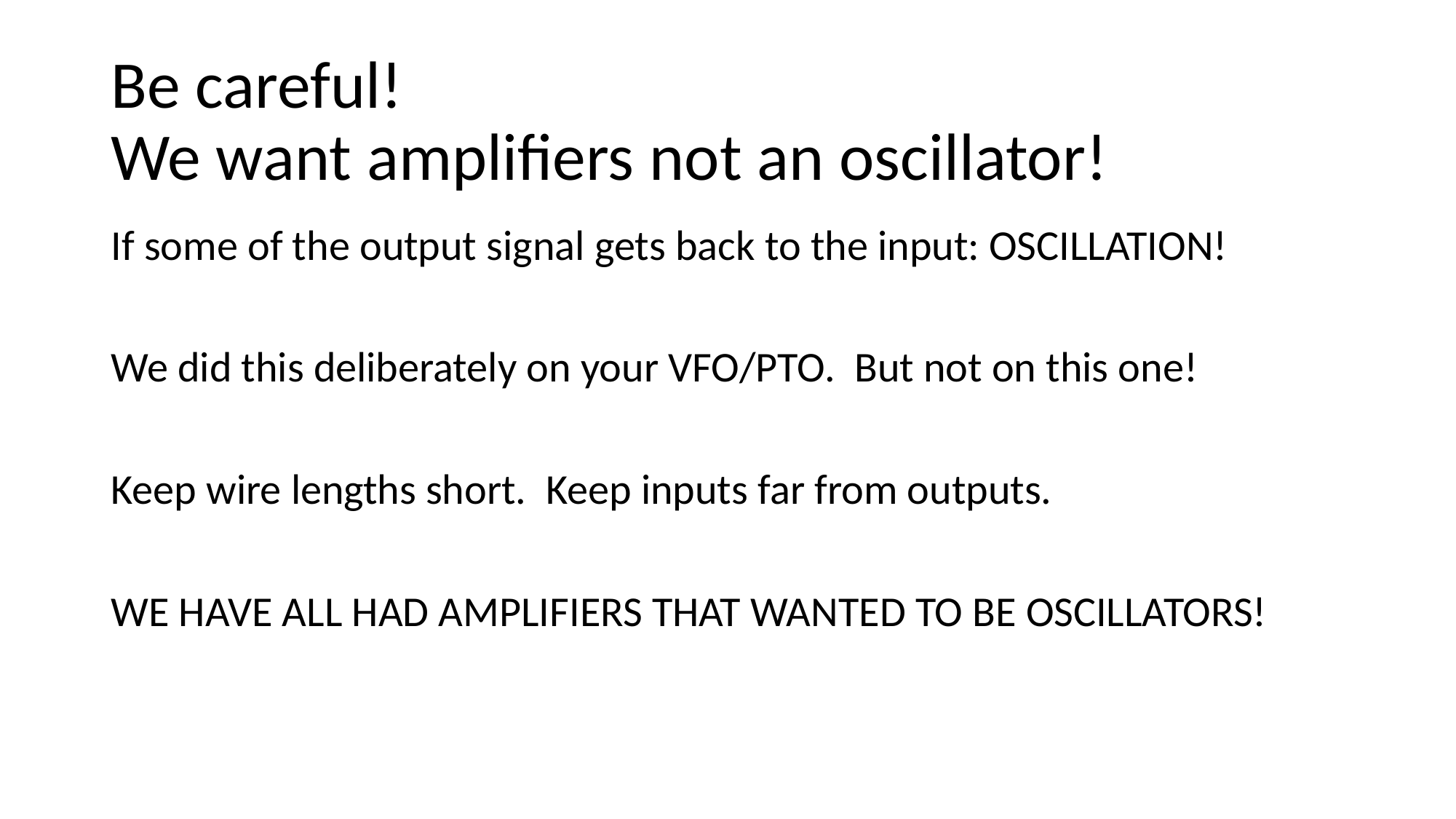

# Be careful! We want amplifiers not an oscillator!
If some of the output signal gets back to the input: OSCILLATION!

We did this deliberately on your VFO/PTO.  But not on this one!

Keep wire lengths short.  Keep inputs far from outputs.

WE HAVE ALL HAD AMPLIFIERS THAT WANTED TO BE OSCILLATORS!